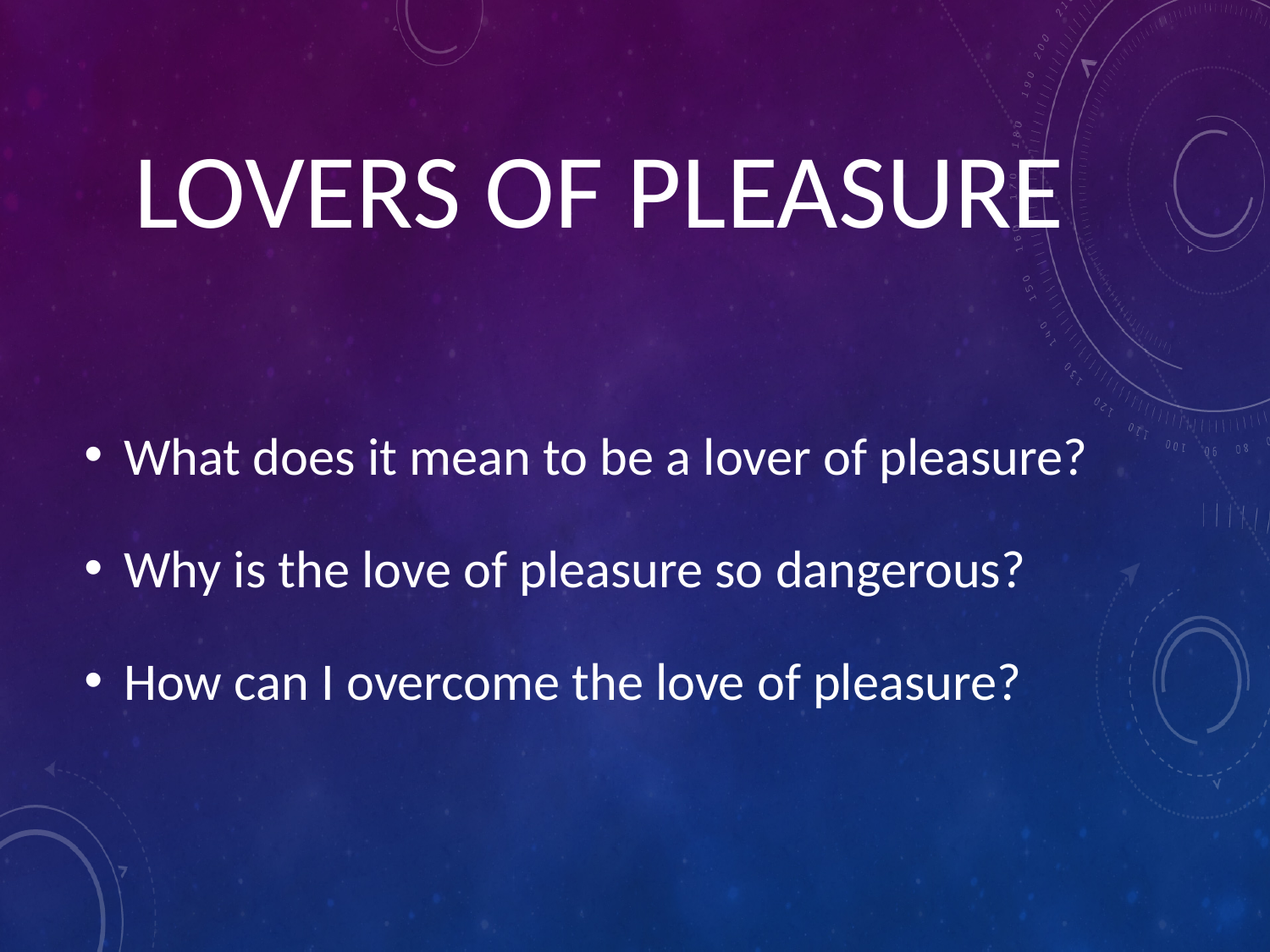

# Lovers of Pleasure
What does it mean to be a lover of pleasure?
Why is the love of pleasure so dangerous?
How can I overcome the love of pleasure?